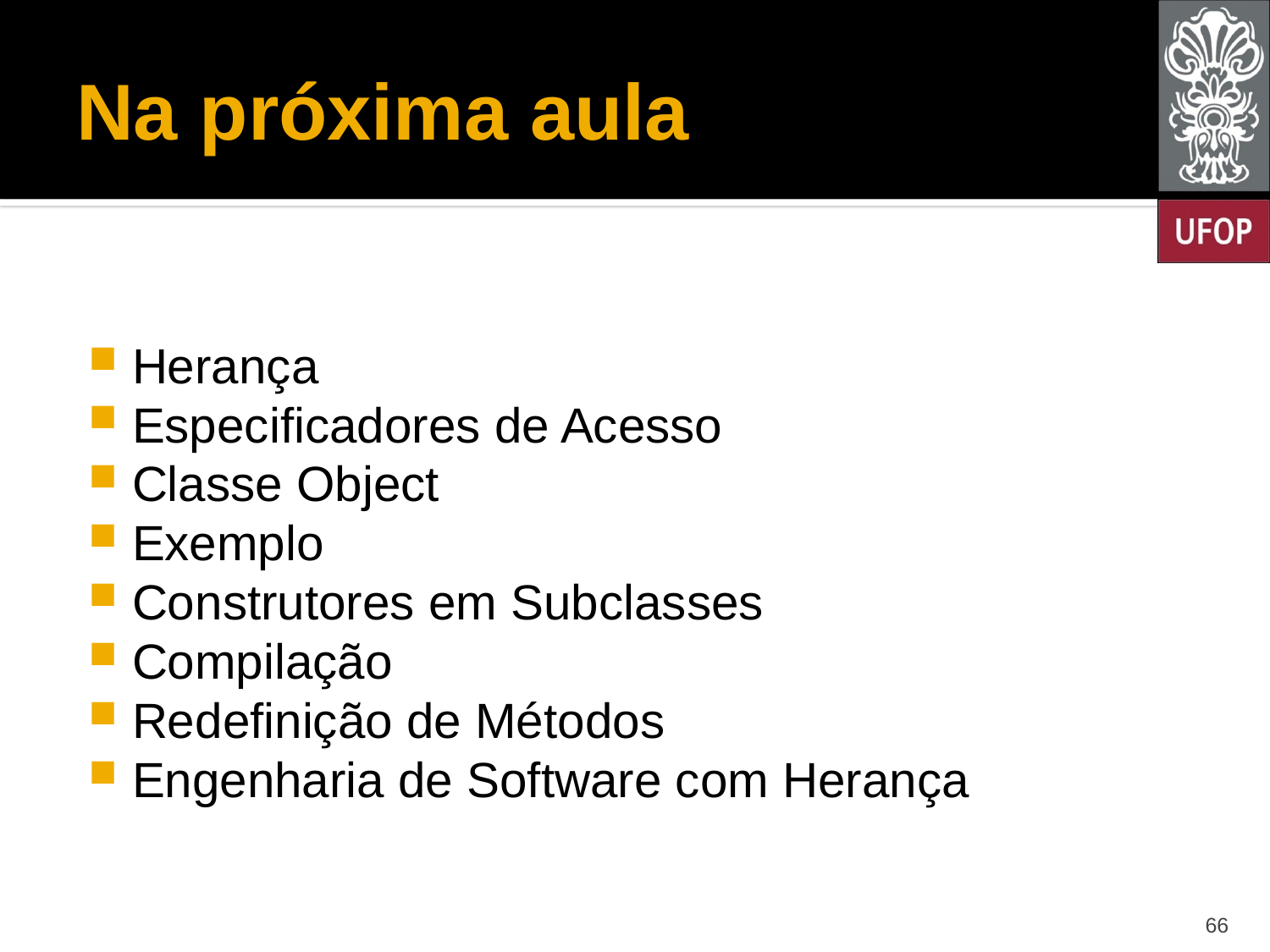

# Na próxima aula
Herança
Especificadores de Acesso
Classe Object
Exemplo
Construtores em Subclasses
Compilação
Redefinição de Métodos
Engenharia de Software com Herança
66